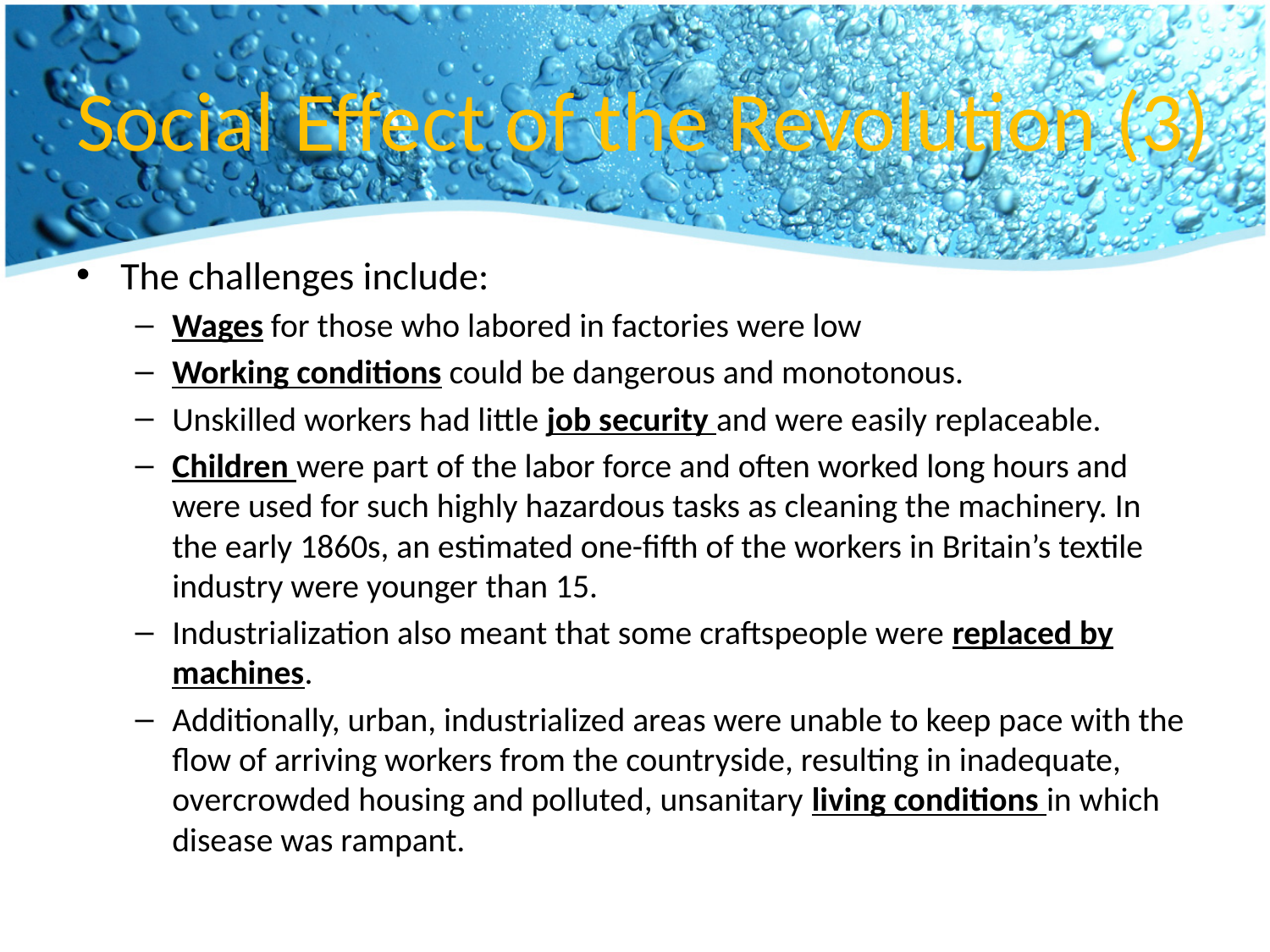

# Social Effect of the Revolution (3)
The challenges include:
Wages for those who labored in factories were low
Working conditions could be dangerous and monotonous.
Unskilled workers had little job security and were easily replaceable.
Children were part of the labor force and often worked long hours and were used for such highly hazardous tasks as cleaning the machinery. In the early 1860s, an estimated one-fifth of the workers in Britain’s textile industry were younger than 15.
Industrialization also meant that some craftspeople were replaced by machines.
Additionally, urban, industrialized areas were unable to keep pace with the flow of arriving workers from the countryside, resulting in inadequate, overcrowded housing and polluted, unsanitary living conditions in which disease was rampant.